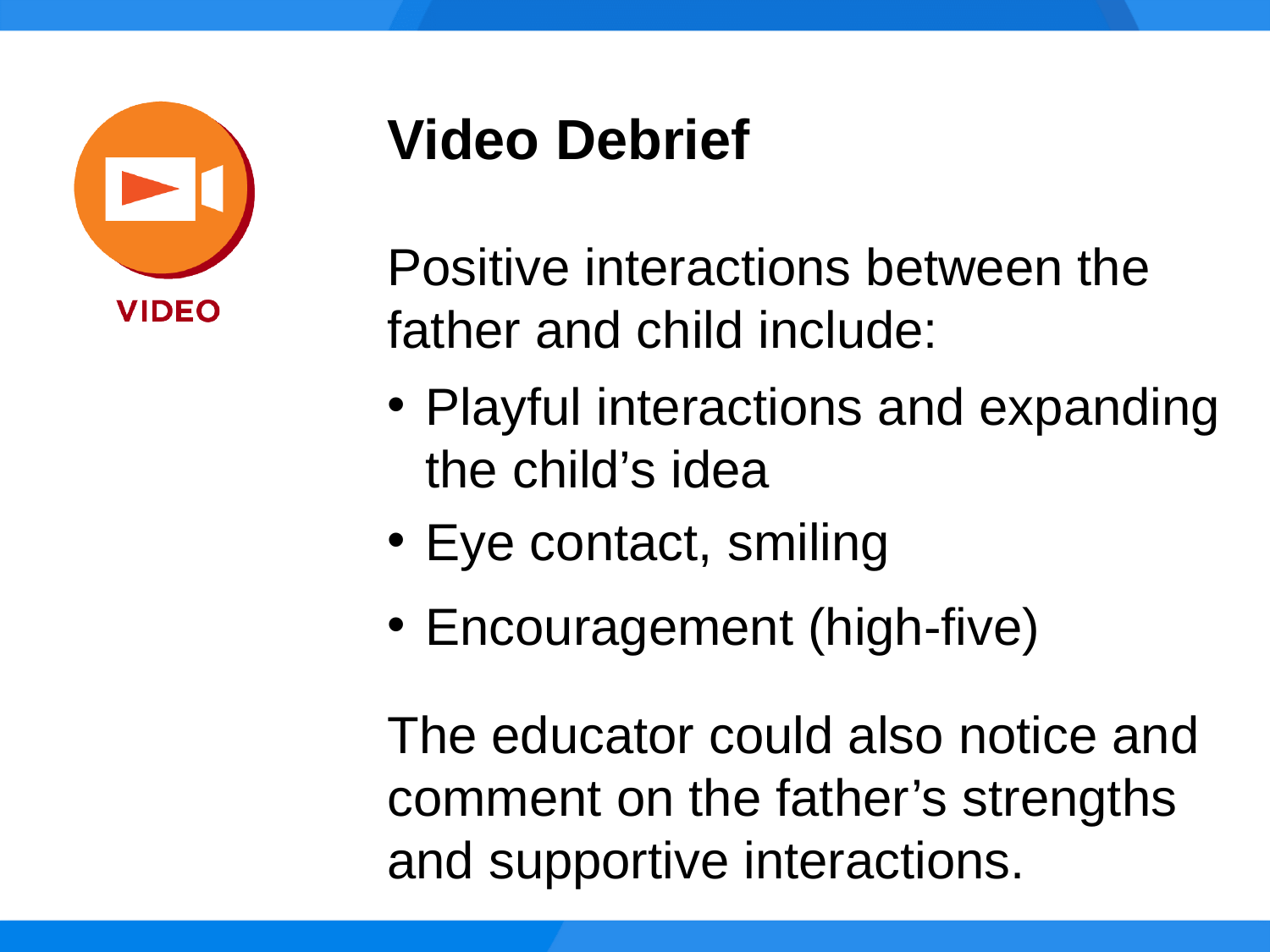

Video Debrief

Positive interactions between the father and child include:
Playful interactions and expanding the child’s idea
Eye contact, smiling
Encouragement (high-five)
The educator could also notice and comment on the father’s strengths and supportive interactions.